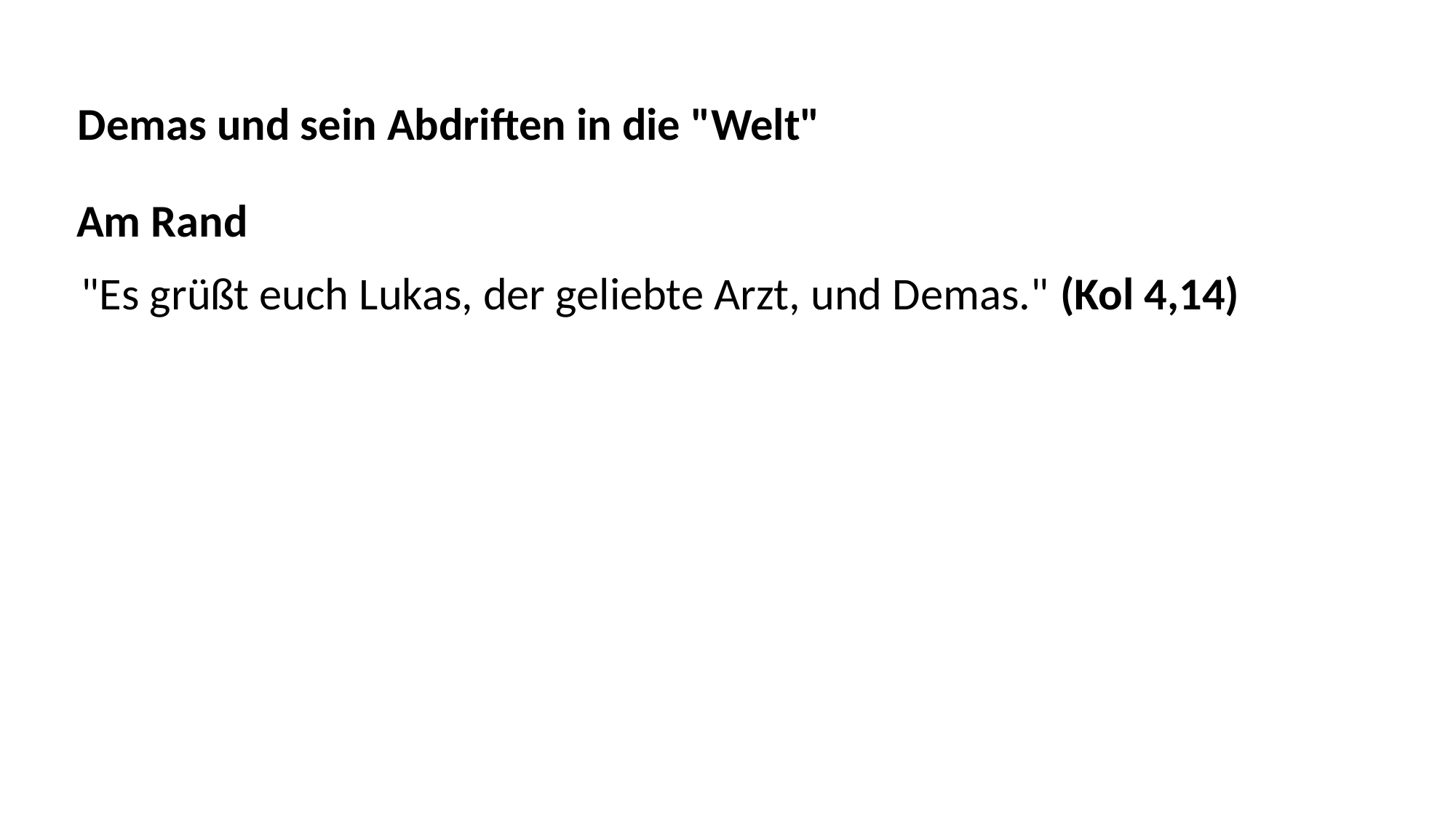

Demas und sein Abdriften in die "Welt"
Am Rand
"Es grüßt euch Lukas, der geliebte Arzt, und Demas." (Kol 4,14)